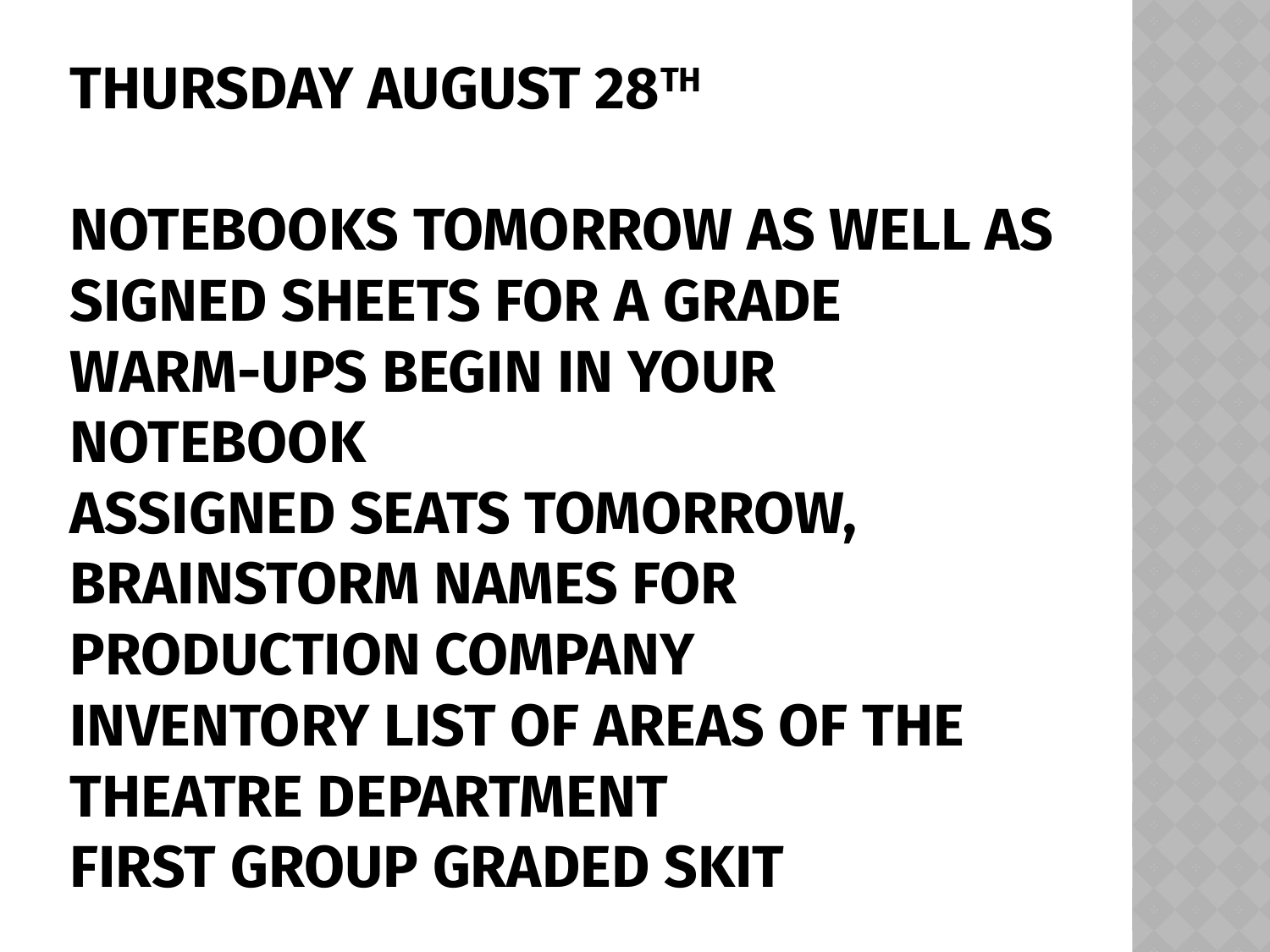

# Thursday August 28th Notebooks tomorrow as well as signed sheets for a grade Warm-ups begin in your notebook Assigned seats tomorrow, Brainstorm names for production company inventory list of areas of the theatre department first group graded skit